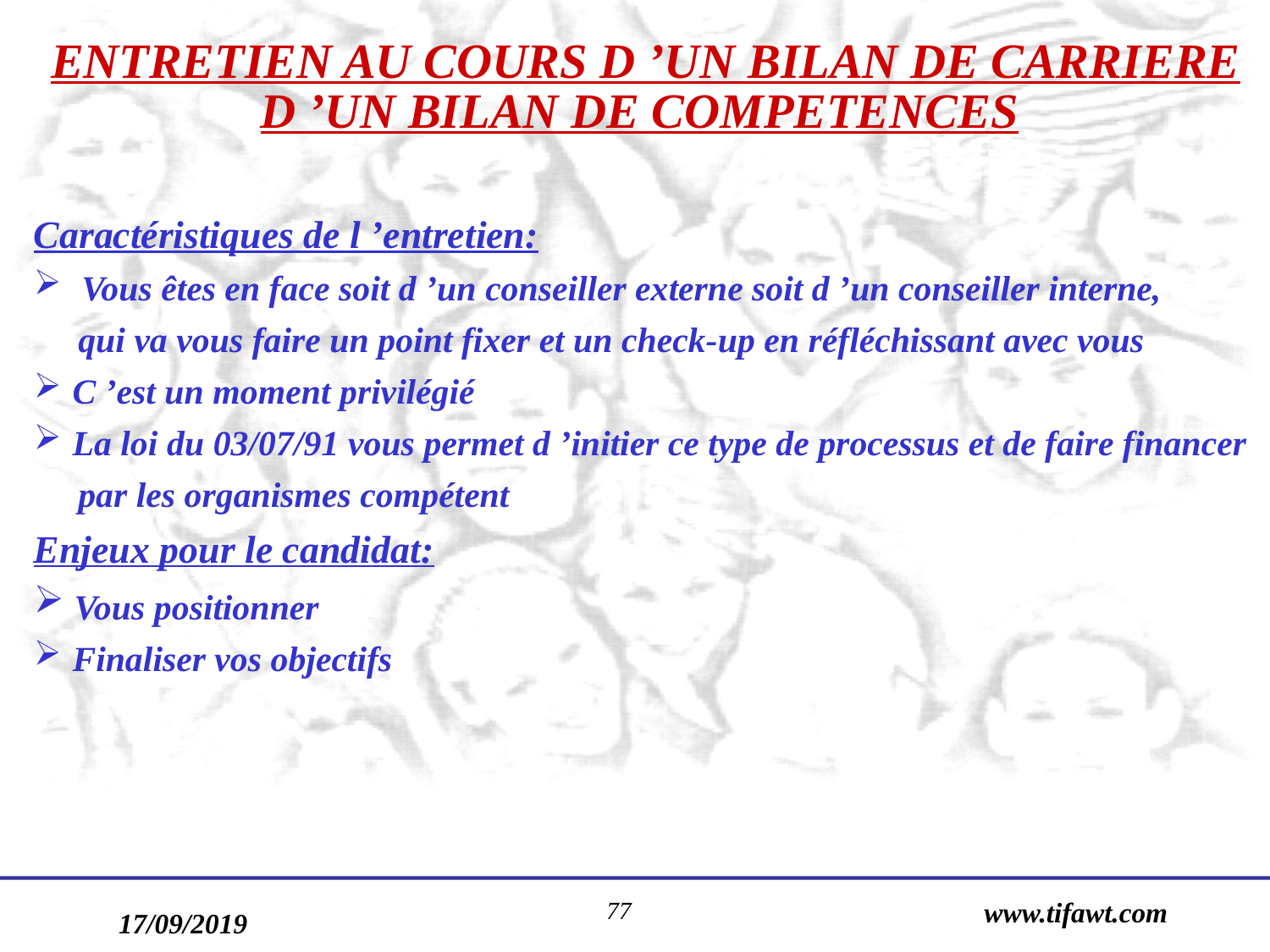

ENTRETIEN AU COURS D ’UN BILAN DE CARRIERE D ’UN BILAN DE COMPETENCES

Caractéristiques de l ’entretien:
  Vous êtes en face soit d ’un conseiller externe soit d ’un conseiller interne,
     qui va vous faire un point fixer et un check-up en réfléchissant avec vous
 C ’est un moment privilégié
 La loi du 03/07/91 vous permet d ’initier ce type de processus et de faire financer
     par les organismes compétent
Enjeux pour le candidat:
 Vous positionner
 Finaliser vos objectifs

77
www.tifawt.com
17/09/2019